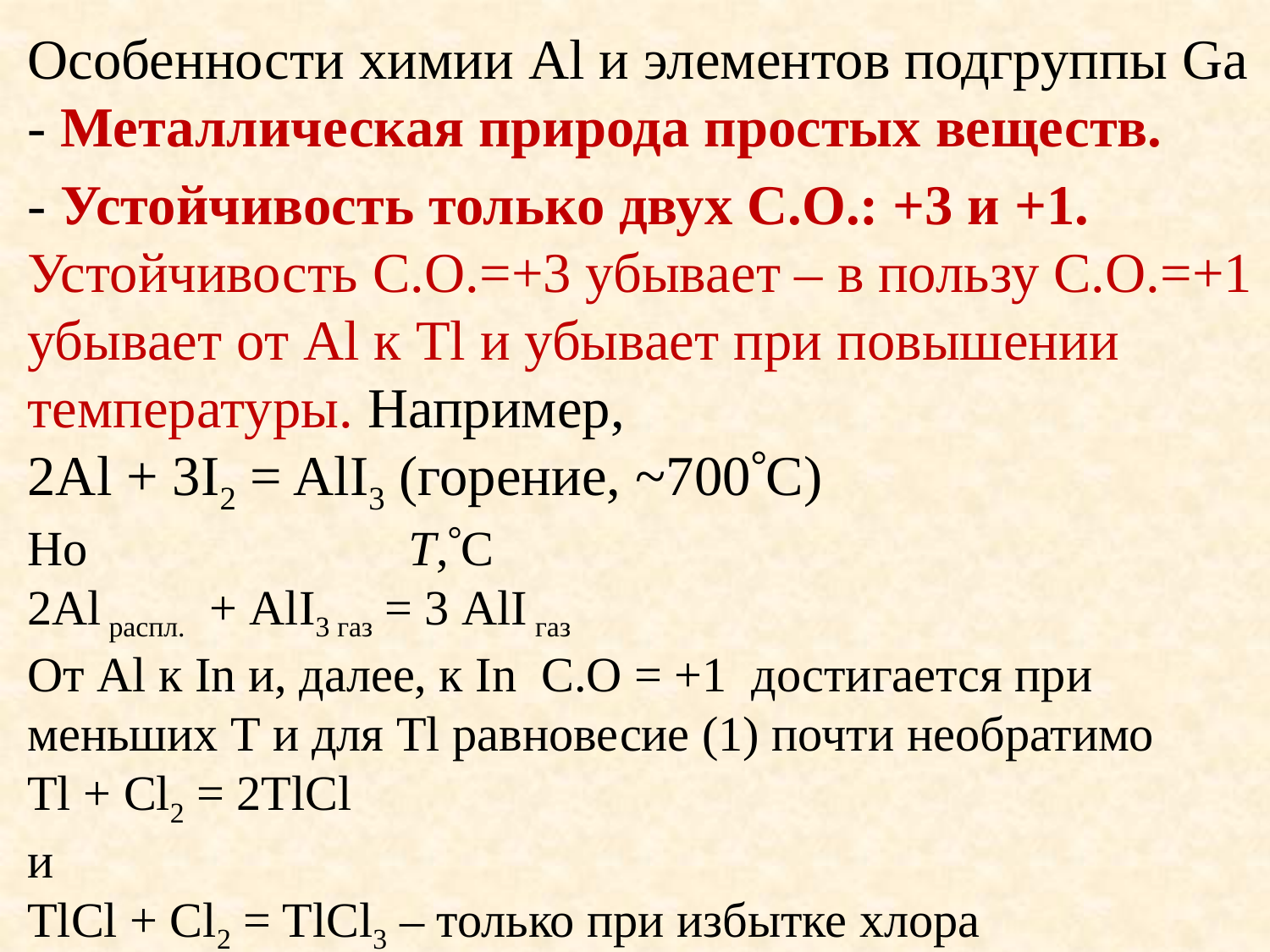

Особенности химии Al и элементов подгруппы Ga
- Металлическая природа простых веществ.
- Устойчивость только двух С.О.: +3 и +1. Устойчивость С.О.=+3 убывает – в пользу С.О.=+1 убывает от Al к Tl и убывает при повышении температуры. Например,
2Al + 3I2 = AlI3 (горение, ~700°С)
Но 			T,°C
2Al распл.  + AlI3 газ = 3 AlI газ
От Al к In и, далее, к In  С.О = +1  достигается при меньших T и для Tl равновесие (1) почти необратимо
Tl + Cl2 = 2TlCl
и
TlCl + Cl2 = TlCl3 – только при избытке хлора